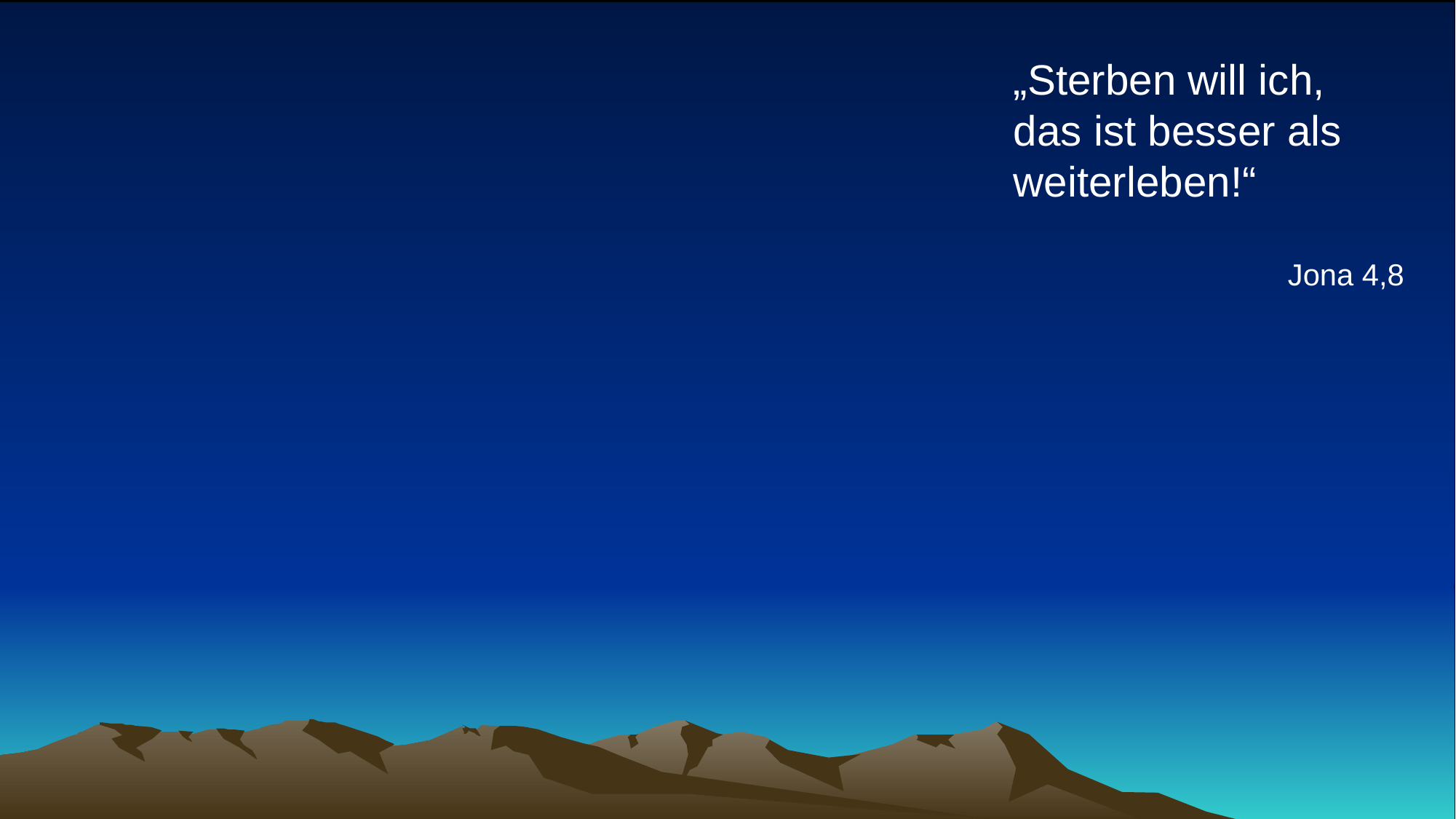

# „Sterben will ich, das ist besser als weiterleben!“
Jona 4,8